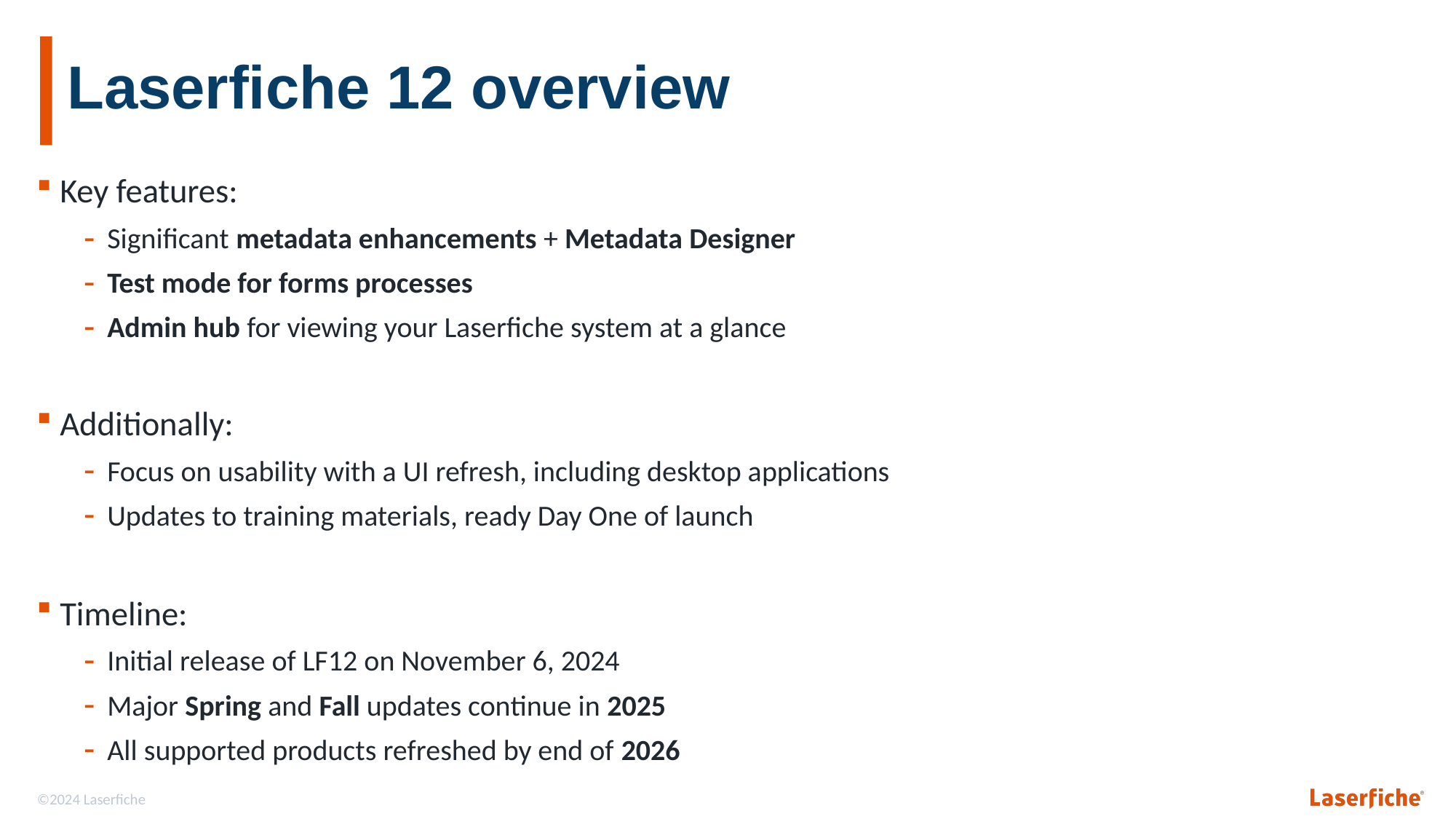

# Laserfiche 12 overview
Key features:
Significant metadata enhancements + Metadata Designer
Test mode for forms processes
Admin hub for viewing your Laserfiche system at a glance

Additionally:
Focus on usability with a UI refresh, including desktop applications
Updates to training materials, ready Day One of launch

Timeline:
Initial release of LF12 on November 6, 2024
Major Spring and Fall updates continue in 2025
All supported products refreshed by end of 2026